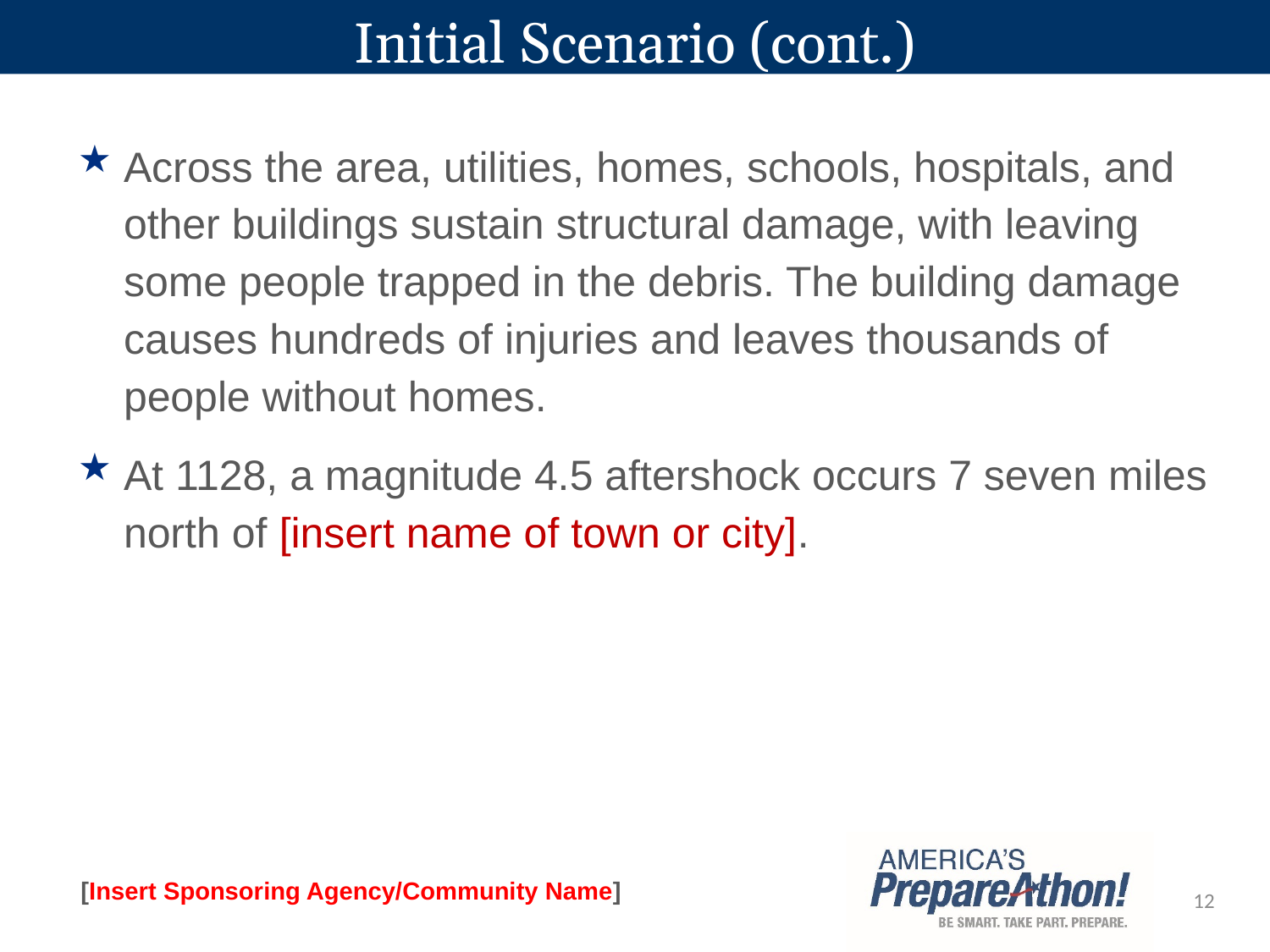

# Initial Scenario (cont.)
Across the area, utilities, homes, schools, hospitals, and other buildings sustain structural damage, with leaving some people trapped in the debris. The building damage causes hundreds of injuries and leaves thousands of people without homes.
At 1128, a magnitude 4.5 aftershock occurs 7 seven miles north of [insert name of town or city].

12